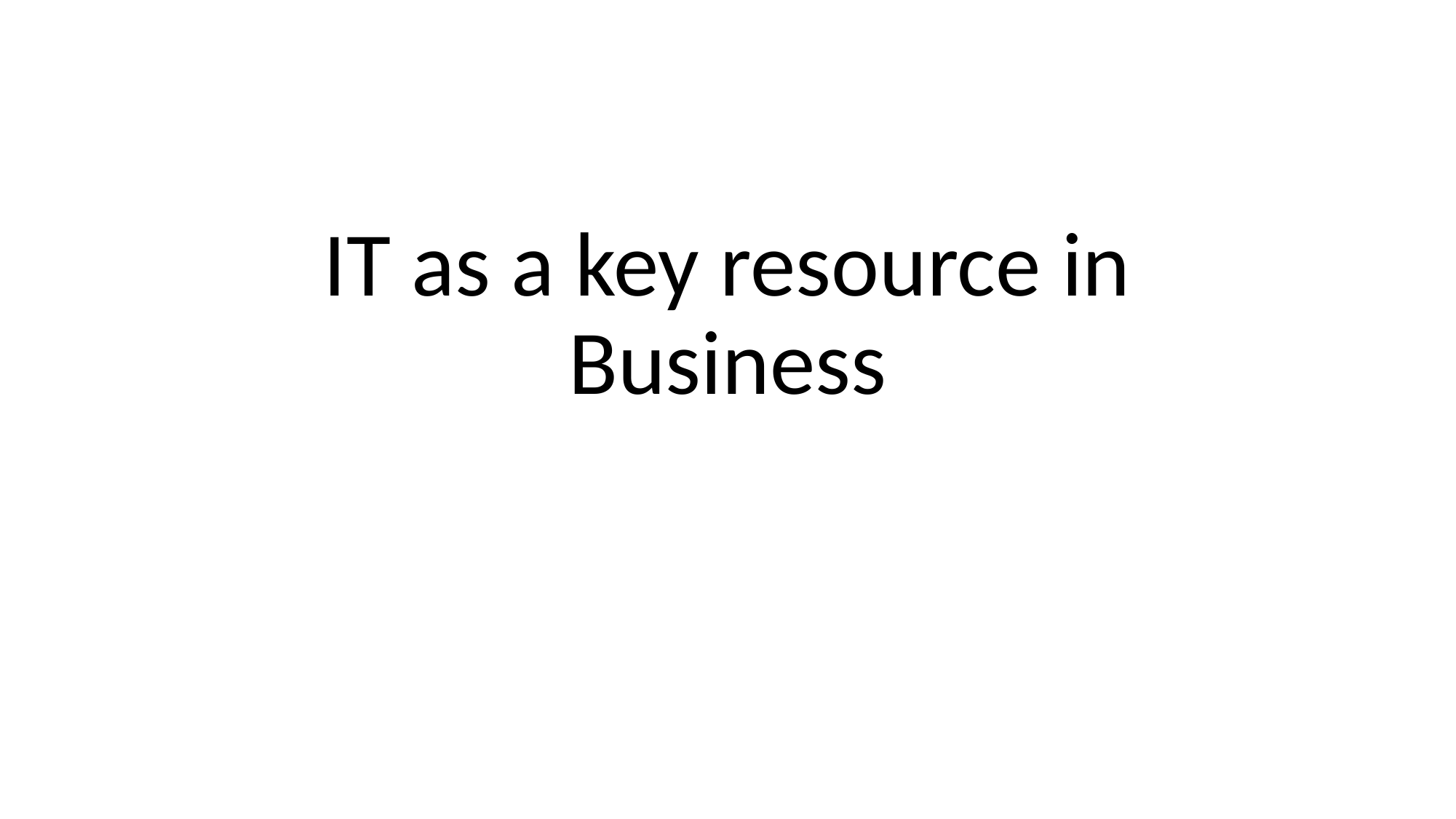

# IT as a key resource in Business